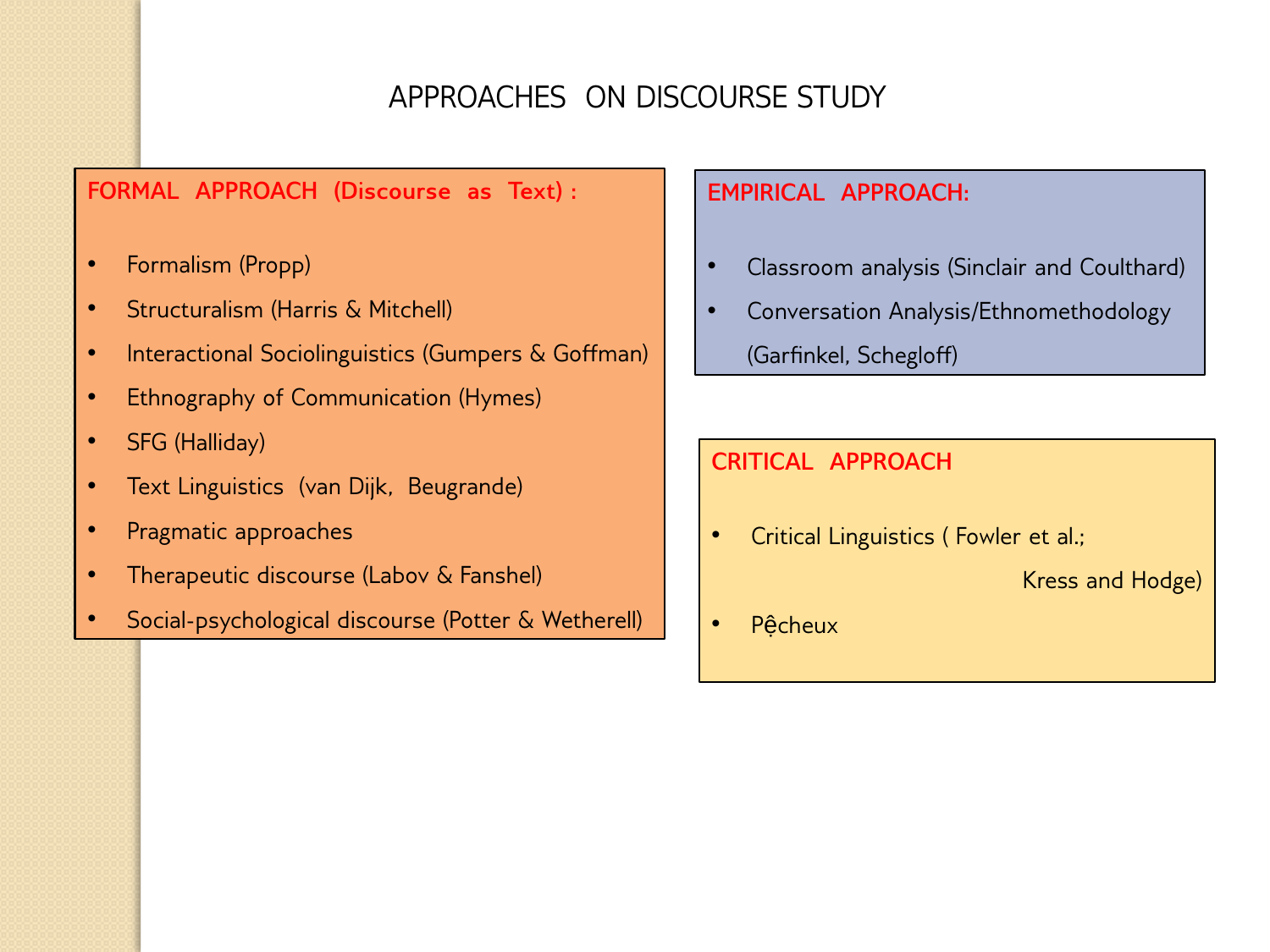

APPROACHES  ON DISCOURSE STUDY
FORMAL  APPROACH  (Discourse  as  Text) :

Formalism (Propp)
Structuralism (Harris & Mitchell)
Interactional Sociolinguistics (Gumpers & Goffman)
Ethnography of Communication (Hymes)
SFG (Halliday)
Text Linguistics  (van Dijk,  Beugrande)
Pragmatic approaches
Therapeutic discourse (Labov & Fanshel)
Social-psychological discourse (Potter & Wetherell)
EMPIRICAL  APPROACH:

Classroom analysis (Sinclair and Coulthard)
Conversation Analysis/Ethnomethodology (Garfinkel, Schegloff)
CRITICAL  APPROACH

Critical Linguistics ( Fowler et al.;
                                          Kress and Hodge)
Pệcheux